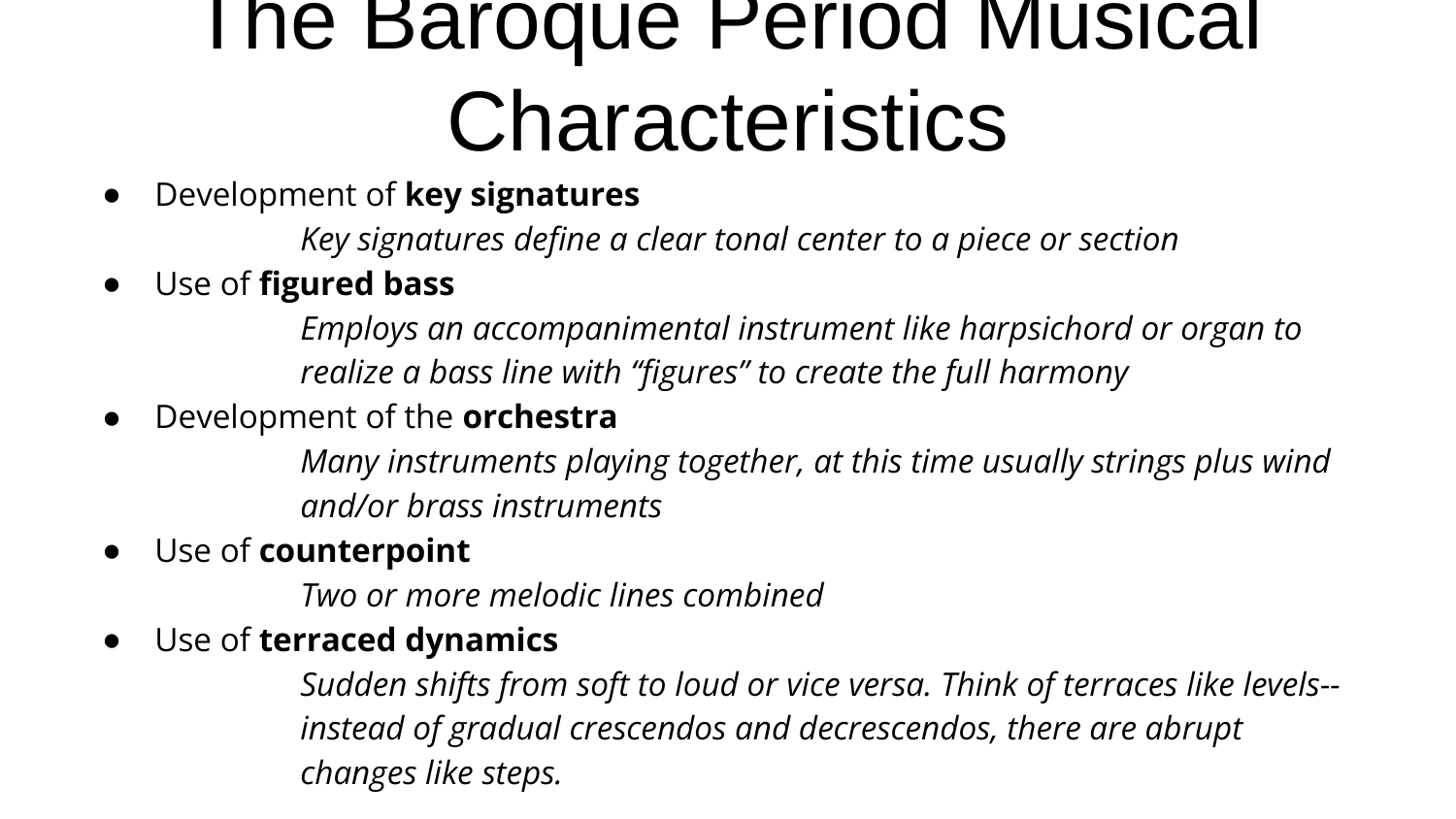

# The Baroque Period Musical Characteristics

Development of key signatures
	Key signatures define a clear tonal center to a piece or section
Use of figured bass
	Employs an accompanimental instrument like harpsichord or organ to
	realize a bass line with “figures” to create the full harmony
Development of the orchestra
	Many instruments playing together, at this time usually strings plus wind
	and/or brass instruments
Use of counterpoint
	Two or more melodic lines combined
Use of terraced dynamics
	Sudden shifts from soft to loud or vice versa. Think of terraces like levels--
	instead of gradual crescendos and decrescendos, there are abrupt
	changes like steps.